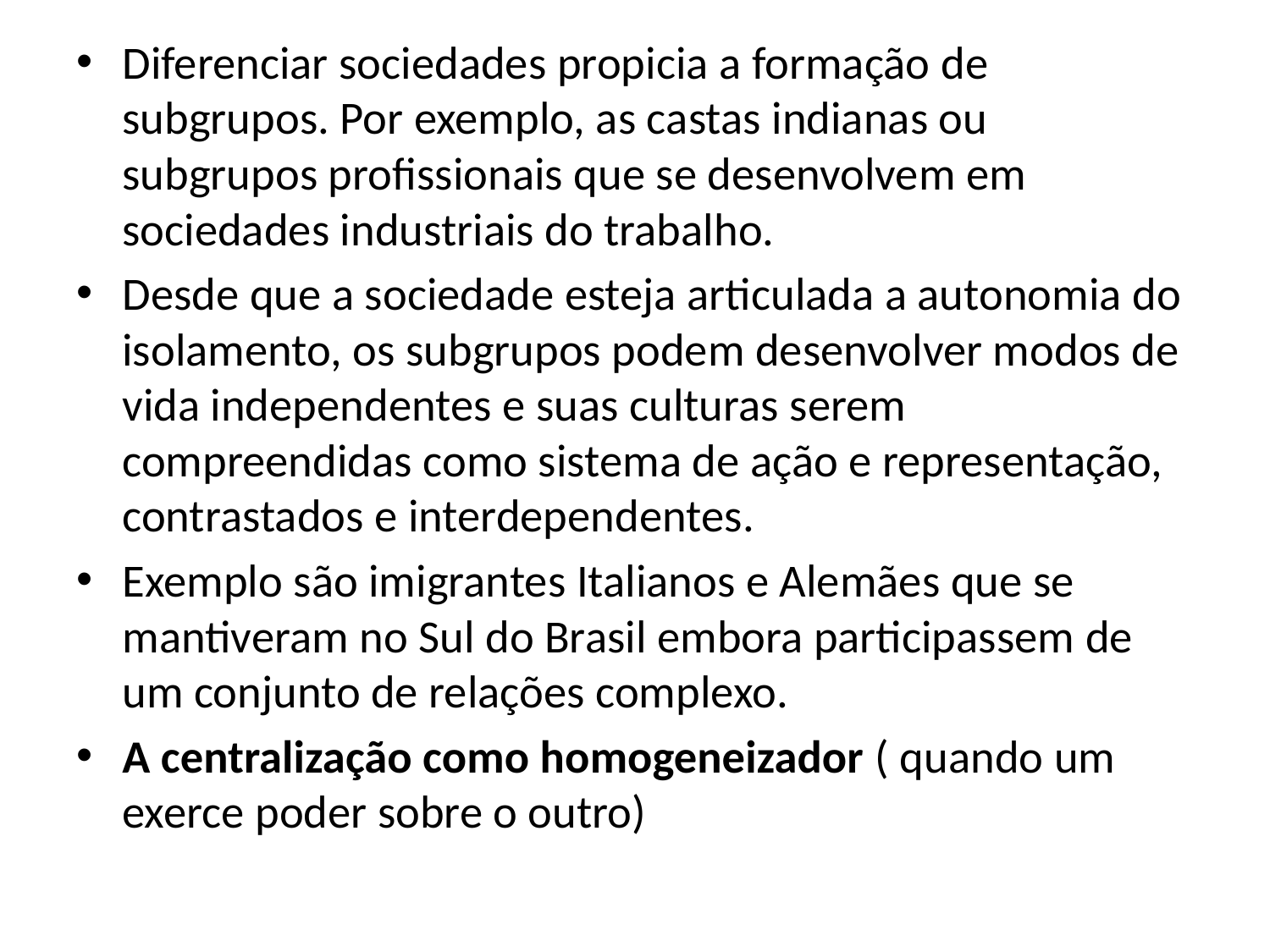

#
Diferenciar sociedades propicia a formação de subgrupos. Por exemplo, as castas indianas ou subgrupos profissionais que se desenvolvem em sociedades industriais do trabalho.
Desde que a sociedade esteja articulada a autonomia do isolamento, os subgrupos podem desenvolver modos de vida independentes e suas culturas serem compreendidas como sistema de ação e representação, contrastados e interdependentes.
Exemplo são imigrantes Italianos e Alemães que se mantiveram no Sul do Brasil embora participassem de um conjunto de relações complexo.
A centralização como homogeneizador ( quando um exerce poder sobre o outro)